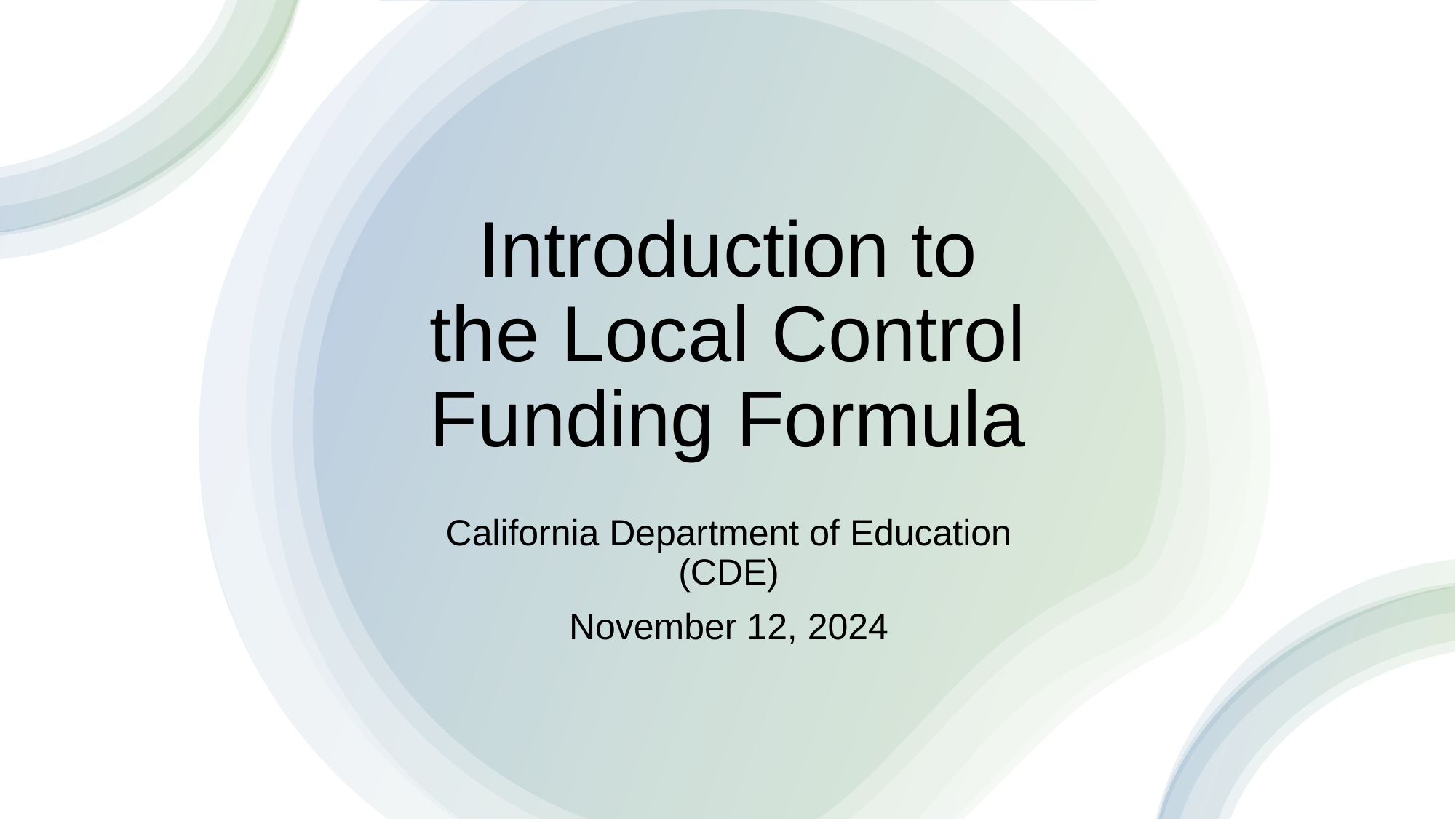

# Introduction to the Local Control Funding Formula
California Department of Education (CDE)
November 12, 2024